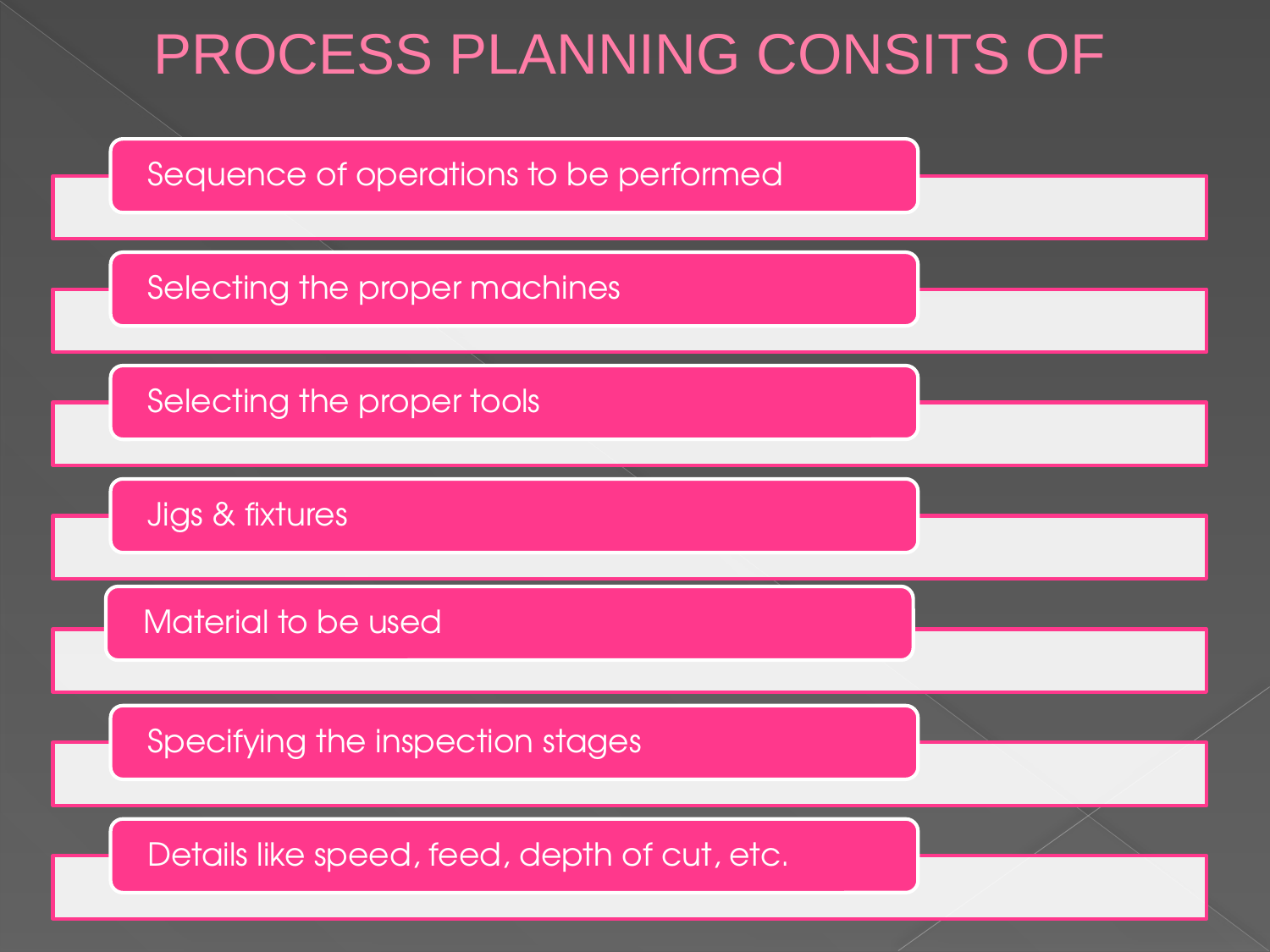

# PROCESS PLANNING CONSITS OF
Sequence of operations to be performed
Selecting the proper machines
Selecting the proper tools
Jigs & fixtures
Material to be used
Specifying the inspection stages
Details like speed, feed, depth of cut, etc.